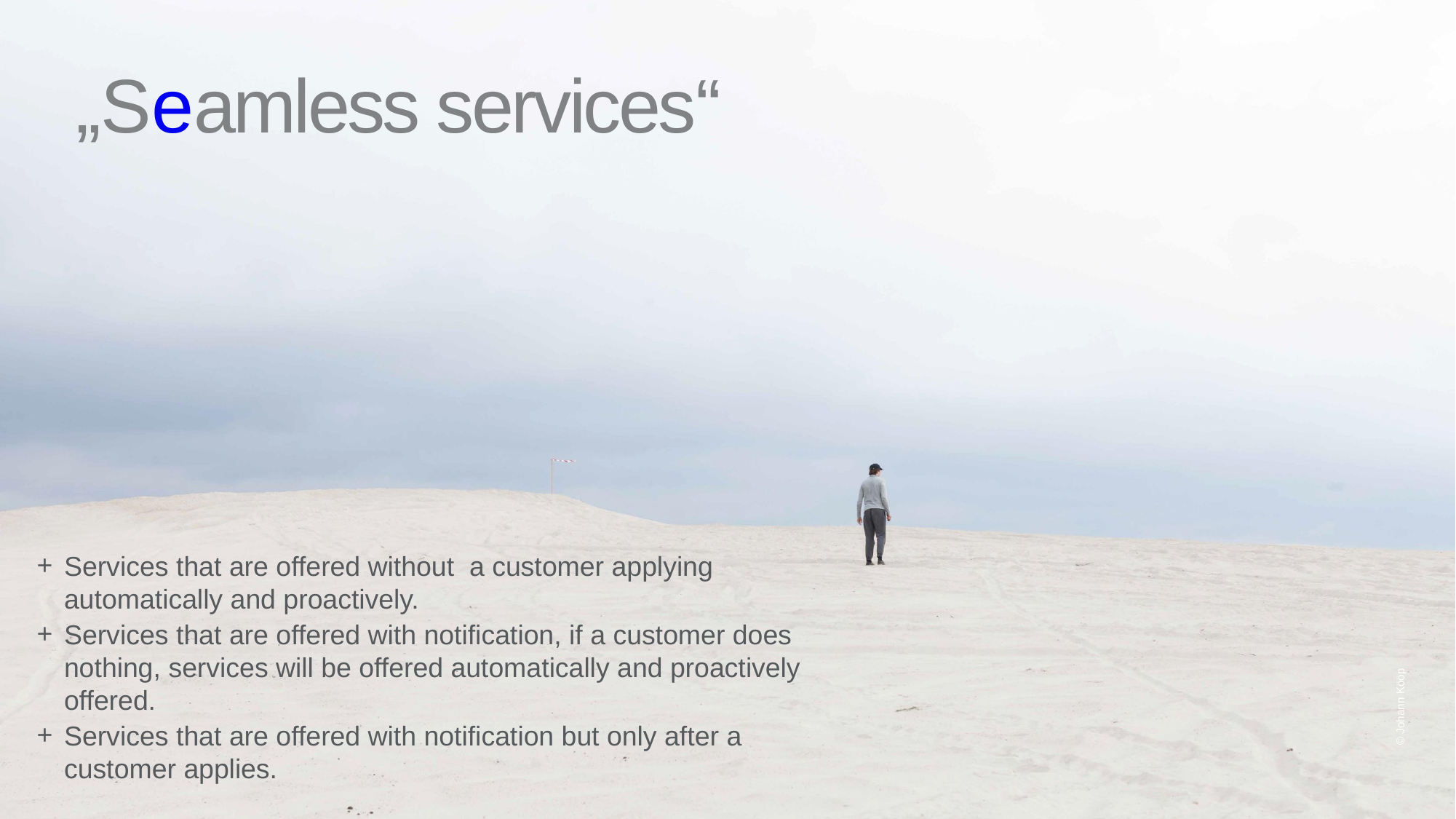

# „Seamless services“
Services that are offered without  a customer applying automatically and proactively.
Services that are offered with notification, if a customer does nothing, services will be offered automatically and proactively offered.
Services that are offered with notification but only after a customer applies.

© Johann Kööp